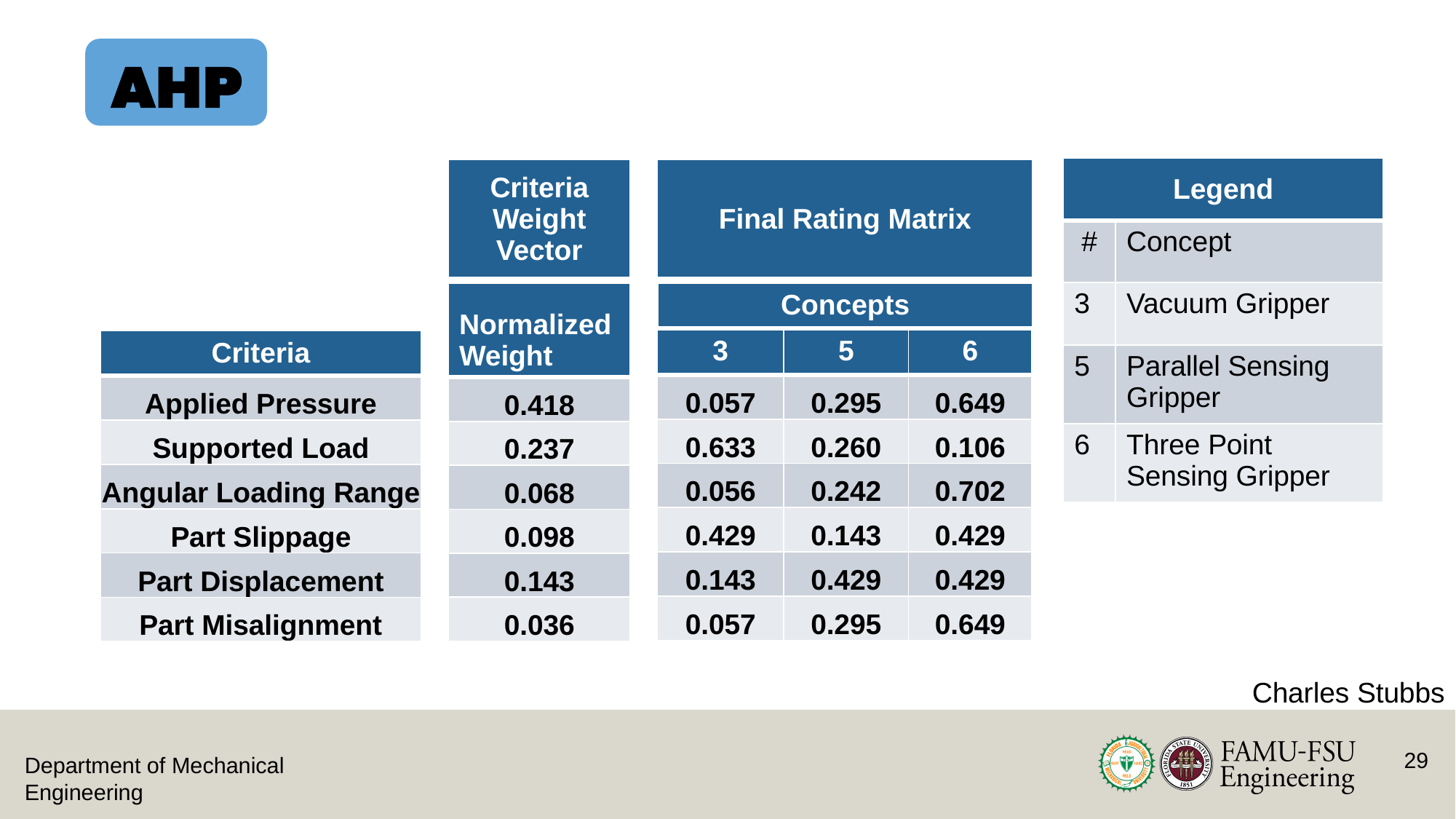

# AHP

| Legend |  |
| --- | --- |
| # | Concept |
| 3 | Vacuum Gripper |
| 5 | Parallel Sensing Gripper |
| 6 | Three Point Sensing Gripper |
| Criteria Weight Vector |
| --- |
| Final Rating Matrix |
| --- |
| Normalized Weight |
| --- |
| 0.418 |
| 0.237 |
| 0.068 |
| 0.098 |
| 0.143 |
| 0.036 |
| Concepts |
| --- |
| 3 | 5 | 6 |
| --- | --- | --- |
| 0.057 | 0.295 | 0.649 |
| 0.633 | 0.260 | 0.106 |
| 0.056 | 0.242 | 0.702 |
| 0.429 | 0.143 | 0.429 |
| 0.143 | 0.429 | 0.429 |
| 0.057 | 0.295 | 0.649 |
| Criteria |
| --- |
| Applied Pressure |
| Supported Load |
| Angular Loading Range |
| Part Slippage |
| Part Displacement |
| Part Misalignment |
Charles Stubbs
29